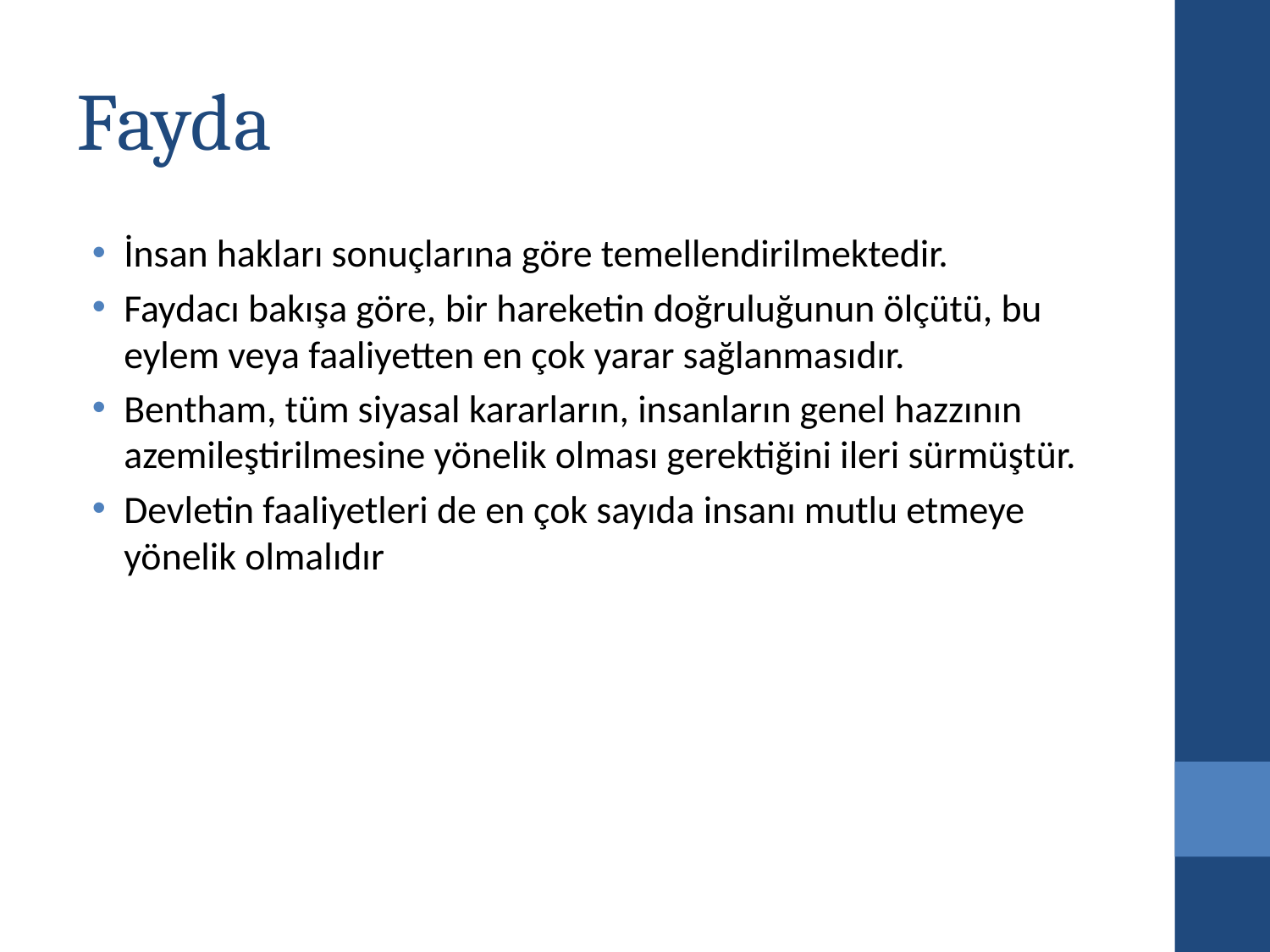

# Fayda
İnsan hakları sonuçlarına göre temellendirilmektedir.
Faydacı bakışa göre, bir hareketin doğruluğunun ölçütü, bu eylem veya faaliyetten en çok yarar sağlanmasıdır.
Bentham, tüm siyasal kararların, insanların genel hazzının azemileştirilmesine yönelik olması gerektiğini ileri sürmüştür.
Devletin faaliyetleri de en çok sayıda insanı mutlu etmeye yönelik olmalıdır